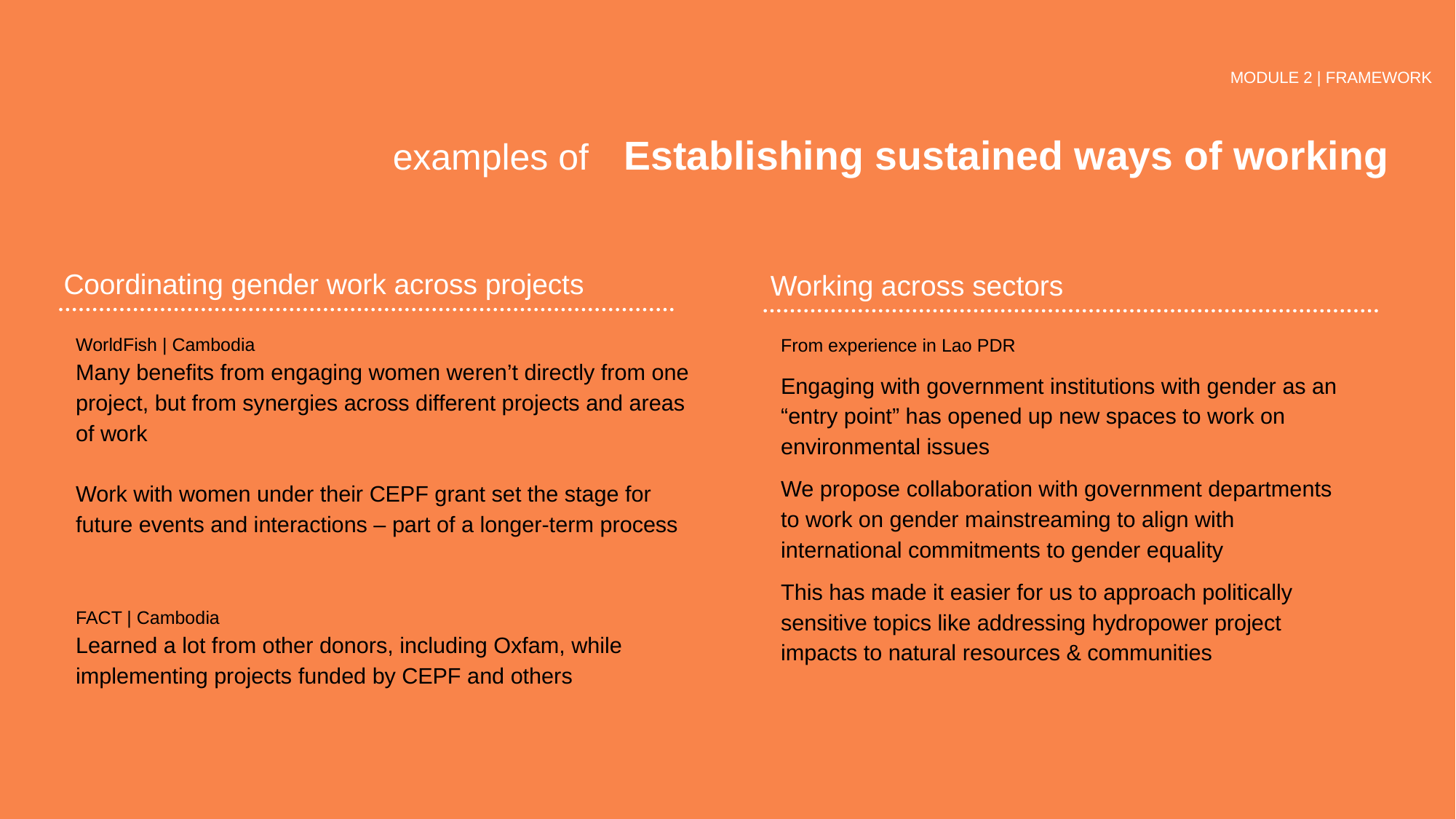

MODULE 2 | FRAMEWORK
Establishing sustained ways of working
examples of
Coordinating gender work across projects

Working across sectors

WorldFish | Cambodia
Many benefits from engaging women weren’t directly from one project, but from synergies across different projects and areas of work

Work with women under their CEPF grant set the stage for future events and interactions – part of a longer-term process

FACT | Cambodia
Learned a lot from other donors, including Oxfam, while implementing projects funded by CEPF and others
From experience in Lao PDR
Engaging with government institutions with gender as an “entry point” has opened up new spaces to work on environmental issues
We propose collaboration with government departments to work on gender mainstreaming to align with international commitments to gender equality
This has made it easier for us to approach politically sensitive topics like addressing hydropower project impacts to natural resources & communities